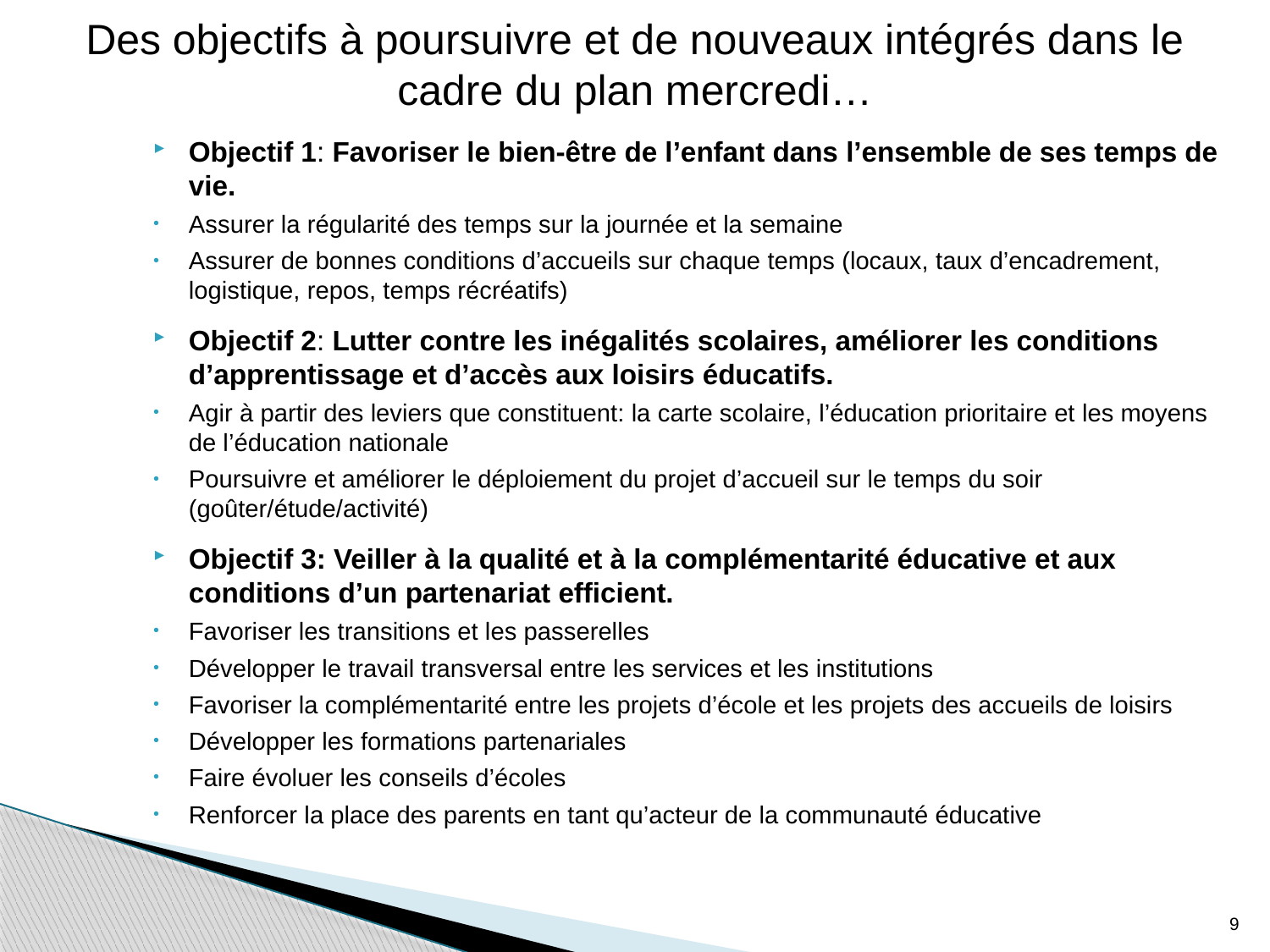

# Des objectifs à poursuivre et de nouveaux intégrés dans le cadre du plan mercredi…

Objectif 1: Favoriser le bien-être de l’enfant dans l’ensemble de ses temps de vie.
Assurer la régularité des temps sur la journée et la semaine
Assurer de bonnes conditions d’accueils sur chaque temps (locaux, taux d’encadrement, logistique, repos, temps récréatifs)

Objectif 2: Lutter contre les inégalités scolaires, améliorer les conditions d’apprentissage et d’accès aux loisirs éducatifs.
Agir à partir des leviers que constituent: la carte scolaire, l’éducation prioritaire et les moyens de l’éducation nationale
Poursuivre et améliorer le déploiement du projet d’accueil sur le temps du soir (goûter/étude/activité)

Objectif 3: Veiller à la qualité et à la complémentarité éducative et aux conditions d’un partenariat efficient.
Favoriser les transitions et les passerelles
Développer le travail transversal entre les services et les institutions
Favoriser la complémentarité entre les projets d’école et les projets des accueils de loisirs
Développer les formations partenariales
Faire évoluer les conseils d’écoles
Renforcer la place des parents en tant qu’acteur de la communauté éducative

9